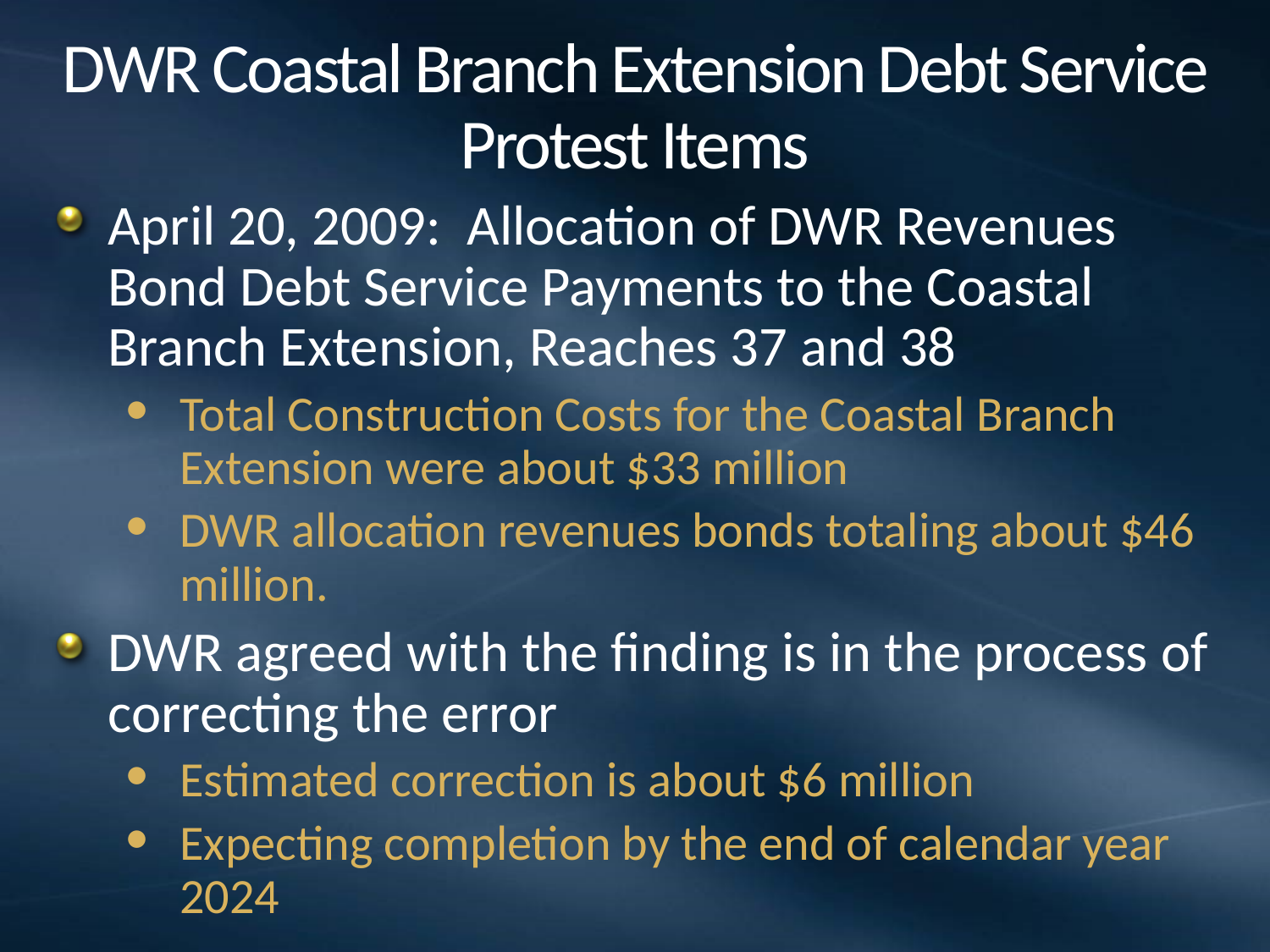

# DWR Coastal Branch Extension Debt Service Protest Items
April 20, 2009:  Allocation of DWR Revenues Bond Debt Service Payments to the Coastal Branch Extension, Reaches 37 and 38
Total Construction Costs for the Coastal Branch Extension were about $33 million
DWR allocation revenues bonds totaling about $46 million.
DWR agreed with the finding is in the process of correcting the error
Estimated correction is about $6 million
Expecting completion by the end of calendar year 2024